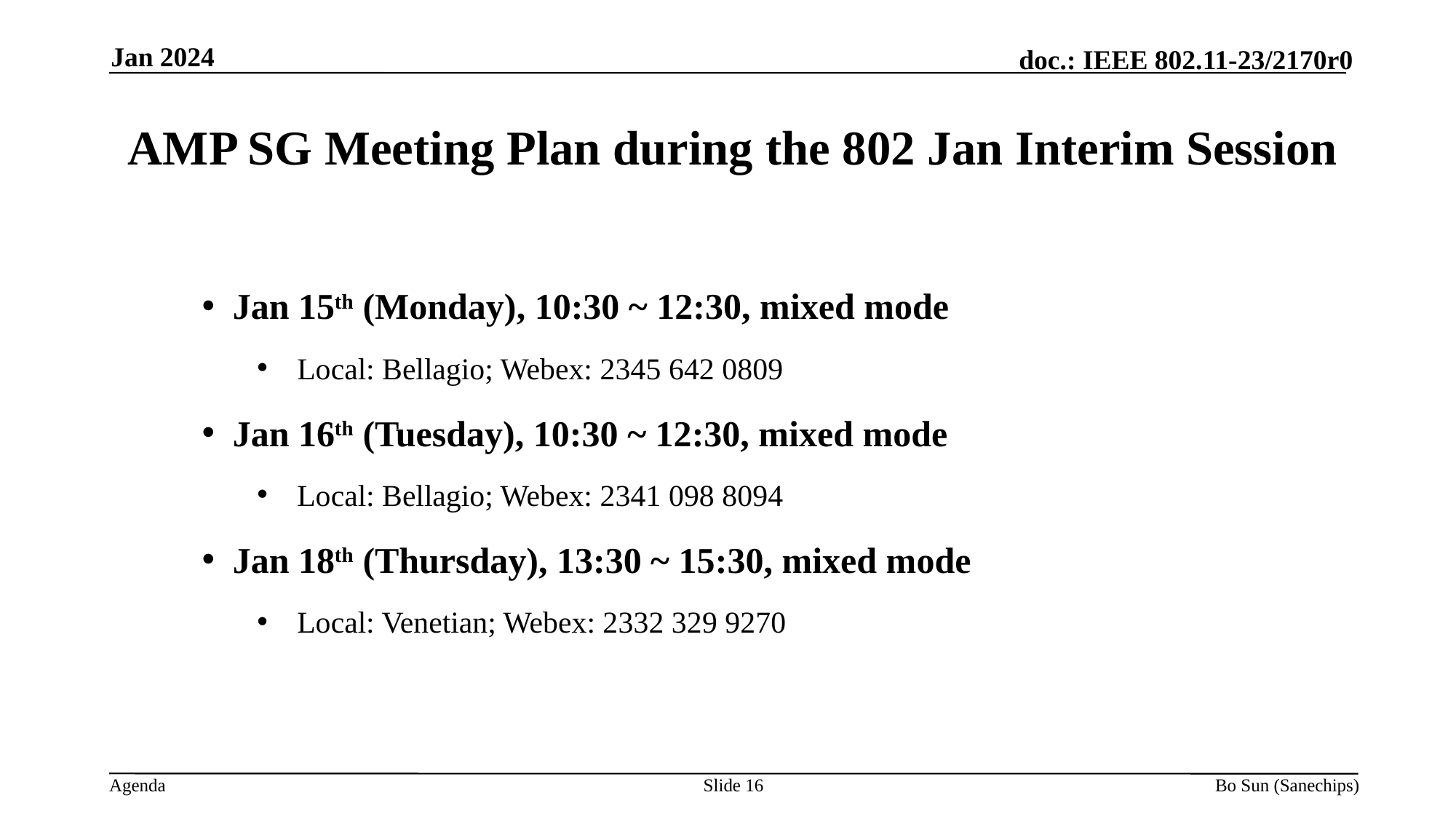

Jan 2024
AMP SG Meeting Plan during the 802 Jan Interim Session
Jan 15th (Monday), 10:30 ~ 12:30, mixed mode
Local: Bellagio; Webex: 2345 642 0809
Jan 16th (Tuesday), 10:30 ~ 12:30, mixed mode
Local: Bellagio; Webex: 2341 098 8094
Jan 18th (Thursday), 13:30 ~ 15:30, mixed mode
Local: Venetian; Webex: 2332 329 9270
Slide 16
Bo Sun (Sanechips)